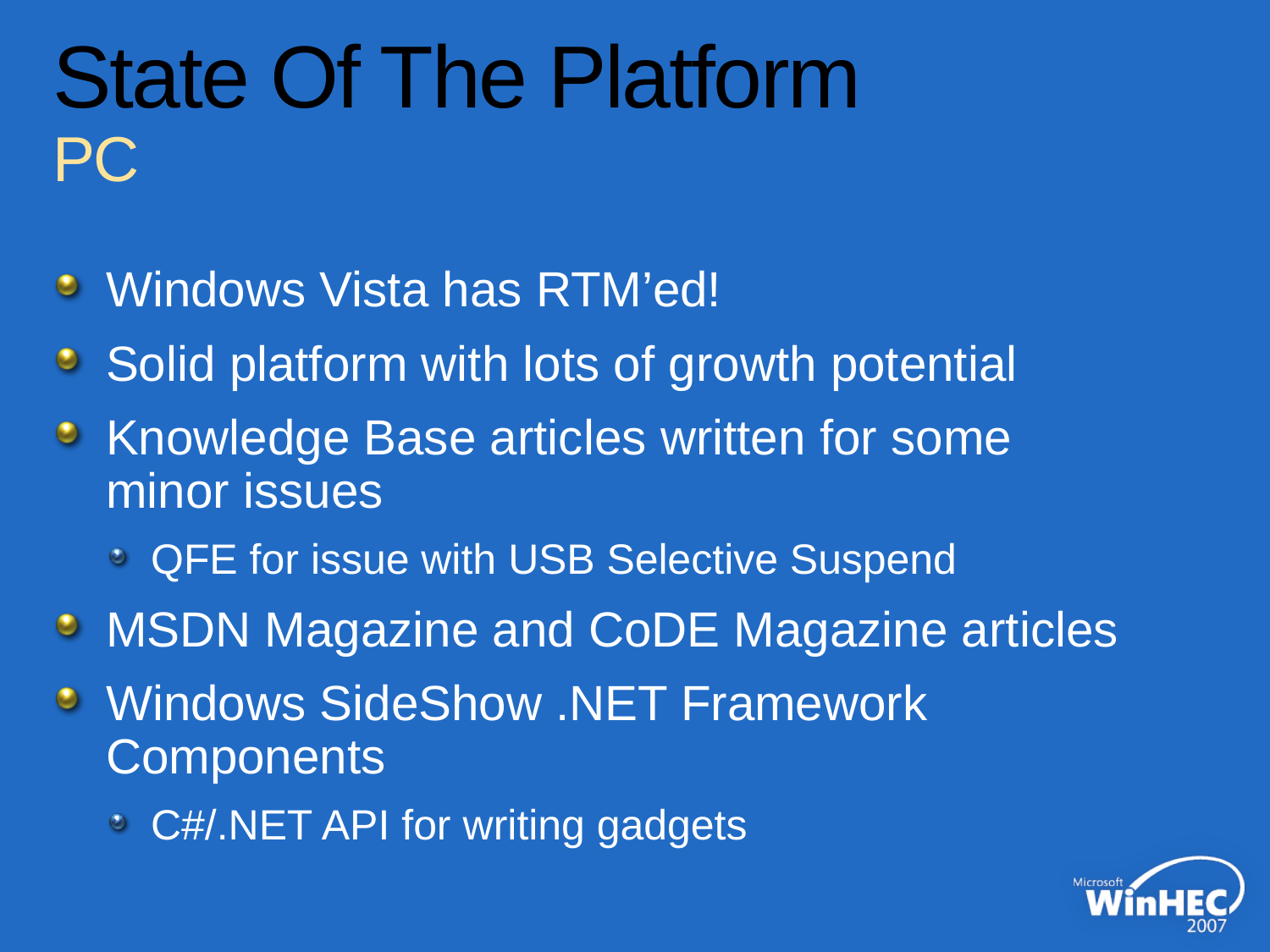

# State Of The Platform PC
Windows Vista has RTM’ed!
Solid platform with lots of growth potential
Knowledge Base articles written for some minor issues
QFE for issue with USB Selective Suspend
MSDN Magazine and CoDE Magazine articles
Windows SideShow .NET Framework Components
C#/.NET API for writing gadgets